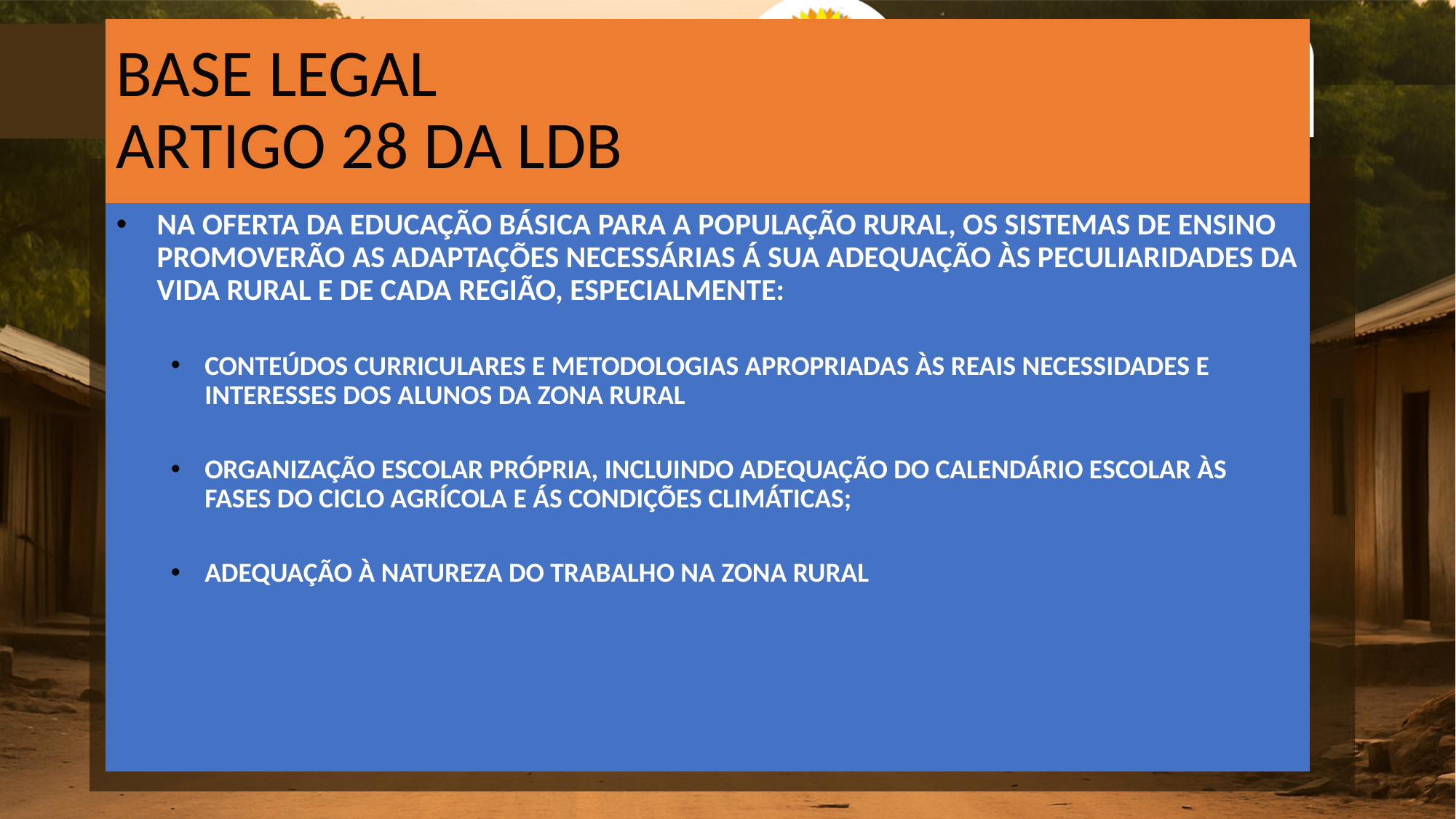

BASE LEGAL
ARTIGO 28 DA LDB
NA OFERTA DA EDUCAÇÃO BÁSICA PARA A POPULAÇÃO RURAL, OS SISTEMAS DE ENSINO PROMOVERÃO AS ADAPTAÇÕES NECESSÁRIAS Á SUA ADEQUAÇÃO ÀS PECULIARIDADES DA VIDA RURAL E DE CADA REGIÃO, ESPECIALMENTE:

CONTEÚDOS CURRICULARES E METODOLOGIAS APROPRIADAS ÀS REAIS NECESSIDADES E INTERESSES DOS ALUNOS DA ZONA RURAL

ORGANIZAÇÃO ESCOLAR PRÓPRIA, INCLUINDO ADEQUAÇÃO DO CALENDÁRIO ESCOLAR ÀS FASES DO CICLO AGRÍCOLA E ÁS CONDIÇÕES CLIMÁTICAS;

ADEQUAÇÃO À NATUREZA DO TRABALHO NA ZONA RURAL